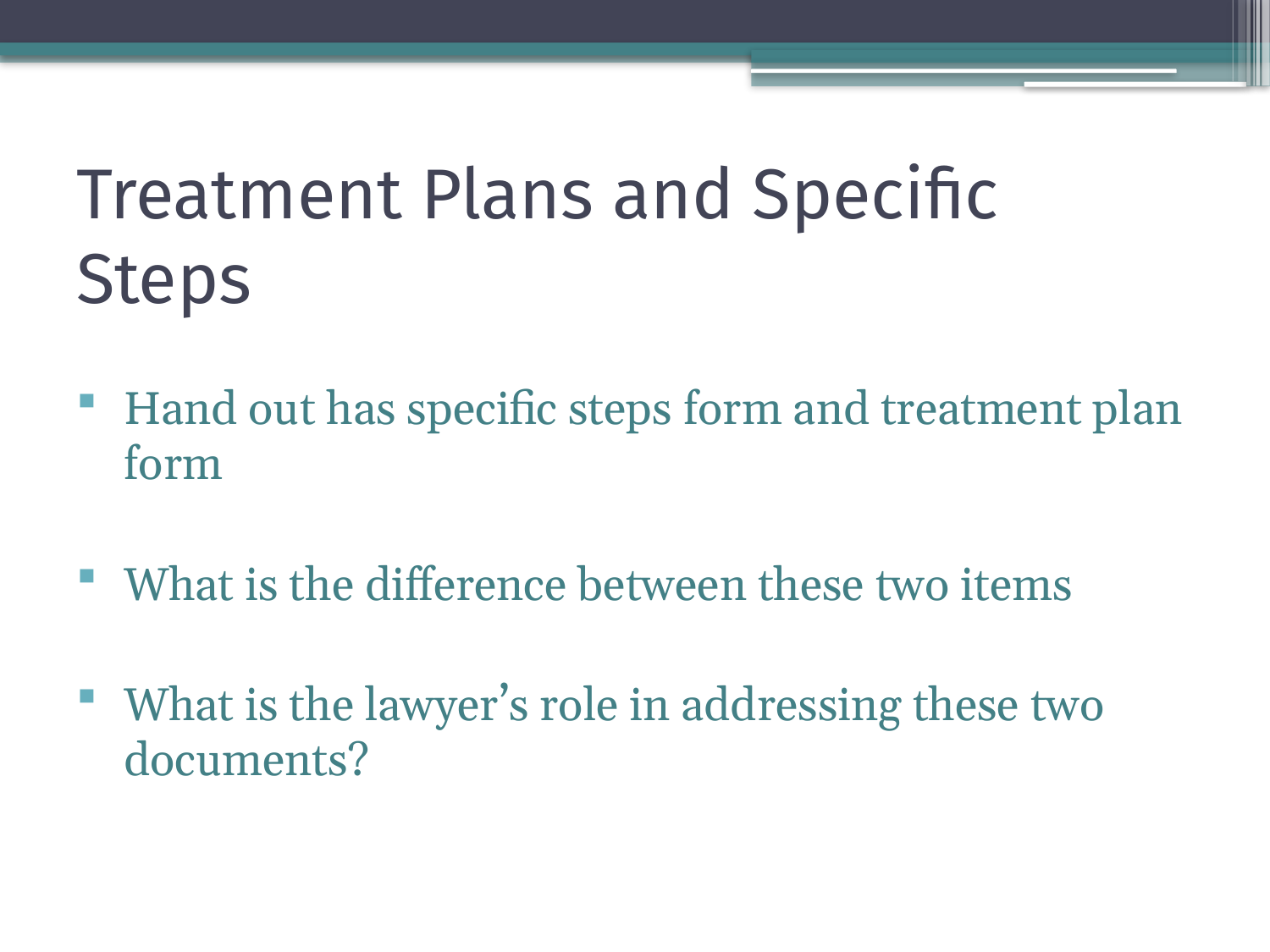

# Treatment Plans and Specific Steps

Hand out has specific steps form and treatment plan form

What is the difference between these two items

What is the lawyer’s role in addressing these two documents?